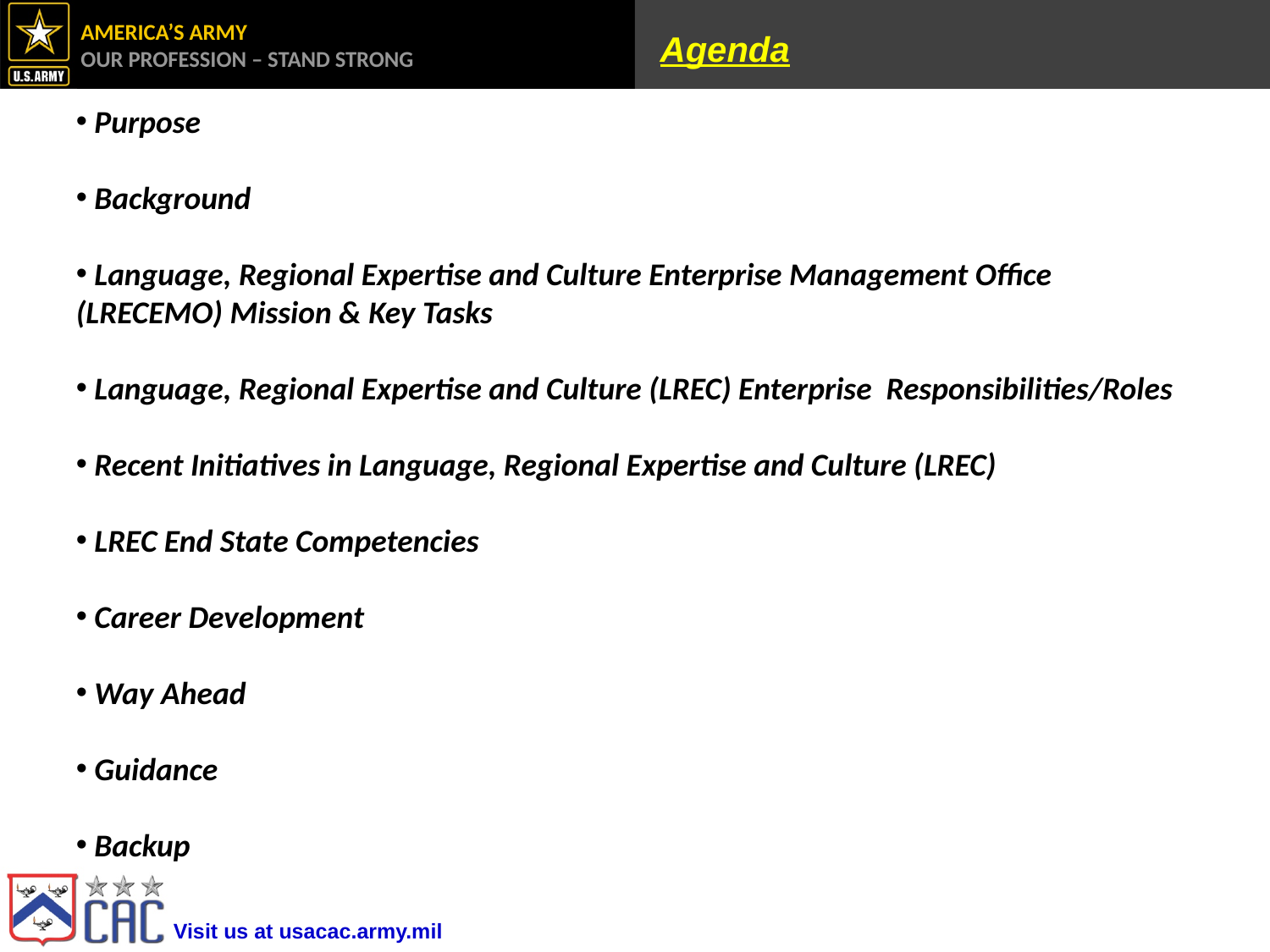

Agenda
 Purpose

 Background

 Language, Regional Expertise and Culture Enterprise Management Office  (LRECEMO) Mission & Key Tasks

 Language, Regional Expertise and Culture (LREC) Enterprise  Responsibilities/Roles

 Recent Initiatives in Language, Regional Expertise and Culture (LREC)

 LREC End State Competencies

 Career Development

 Way Ahead

 Guidance

 Backup